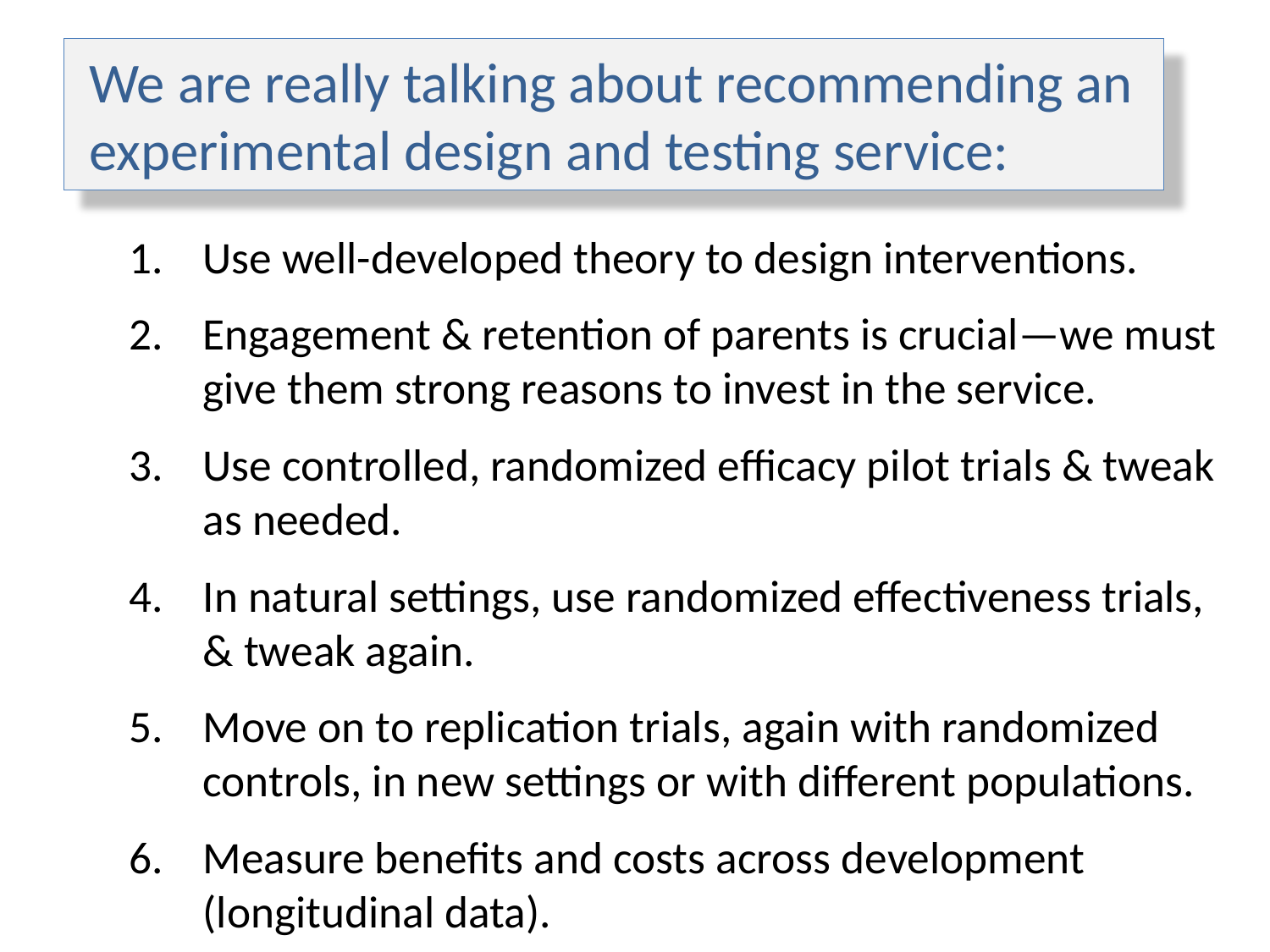

# We are really talking about recommending an experimental design and testing service:
Use well-developed theory to design interventions.
Engagement & retention of parents is crucial—we must give them strong reasons to invest in the service.
Use controlled, randomized efficacy pilot trials & tweak as needed.
In natural settings, use randomized effectiveness trials, & tweak again.
Move on to replication trials, again with randomized controls, in new settings or with different populations.
Measure benefits and costs across development (longitudinal data).